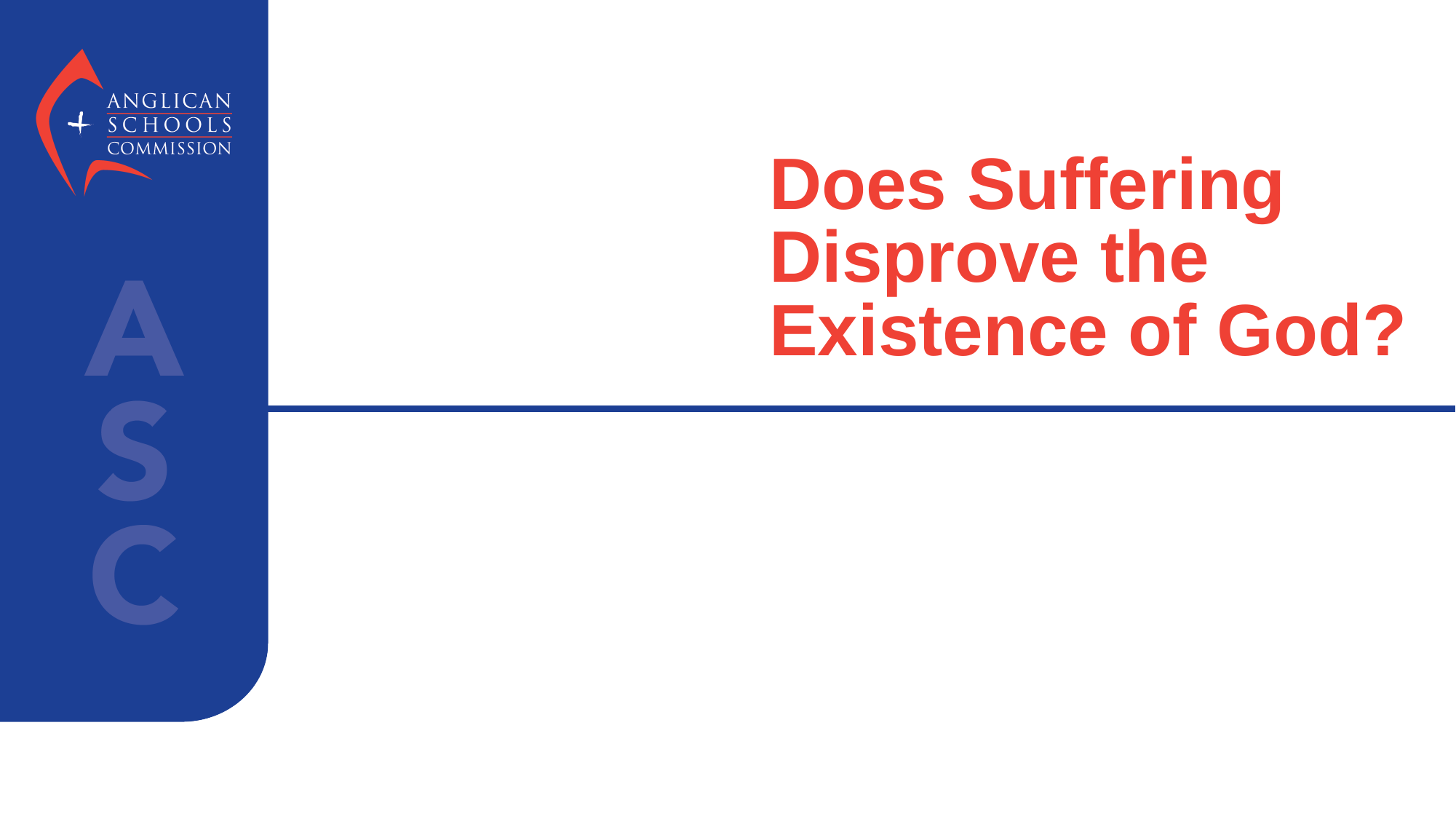

# Does Suffering Disprove the Existence of God?